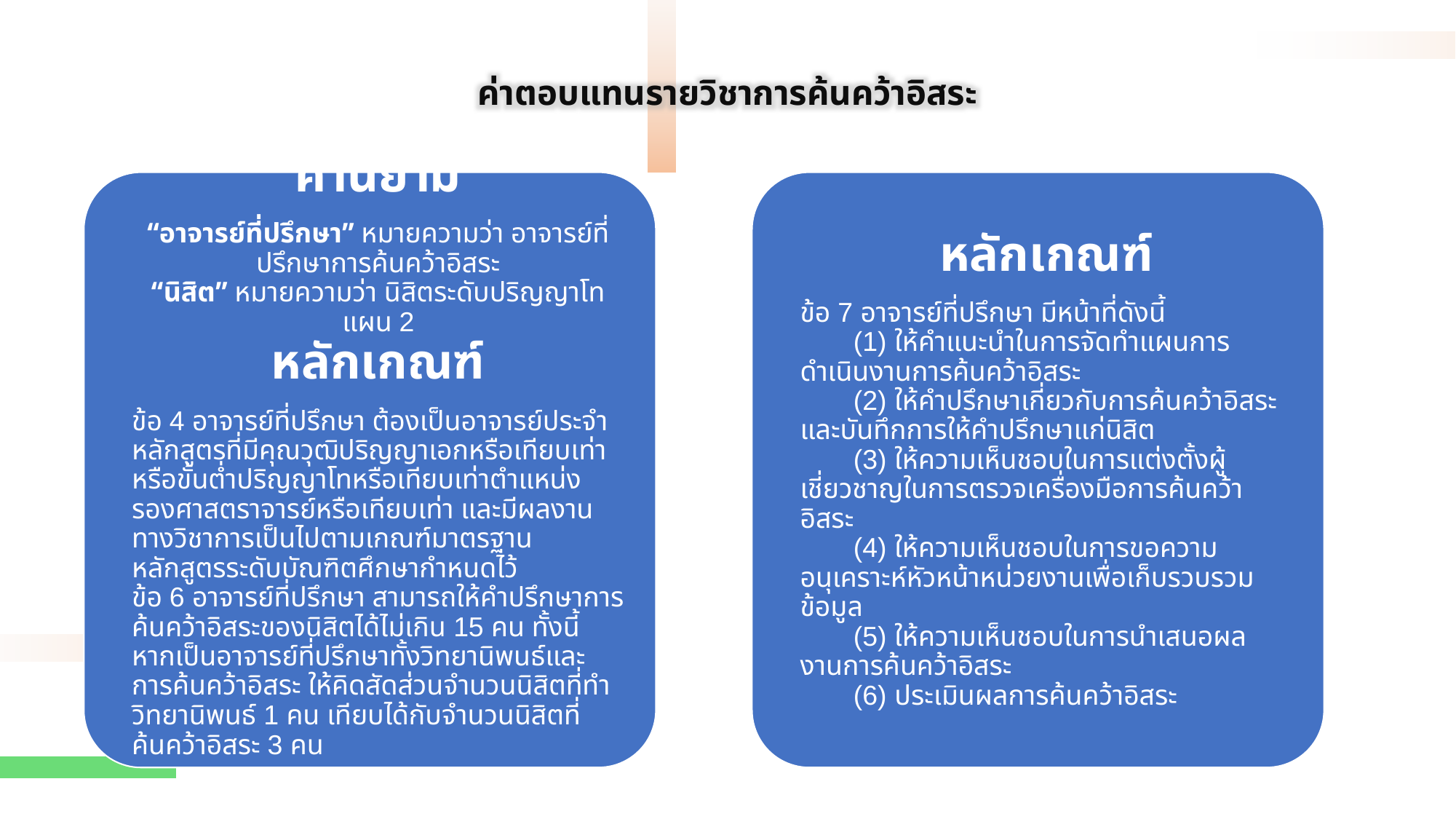

ค่าตอบแทนรายวิชาการค้นคว้าอิสระ
คำนิยาม
“อาจารย์ที่ปรึกษา” หมายความว่า อาจารย์ที่ปรึกษาการค้นคว้าอิสระ
“นิสิต” หมายความว่า นิสิตระดับปริญญาโท แผน 2
หลักเกณฑ์
ข้อ 4 อาจารย์ที่ปรึกษา ต้องเป็นอาจารย์ประจำหลักสูตรที่มีคุณวุฒิปริญญาเอกหรือเทียบเท่า หรือขั้นต่ำปริญญาโทหรือเทียบเท่าตำแหน่งรองศาสตราจารย์หรือเทียบเท่า และมีผลงานทางวิชาการเป็นไปตามเกณฑ์มาตรฐานหลักสูตรระดับบัณฑิตศึกษากำหนดไว้
ข้อ 6 อาจารย์ที่ปรึกษา สามารถให้คำปรึกษาการค้นคว้าอิสระของนิสิตได้ไม่เกิน 15 คน ทั้งนี้ หากเป็นอาจารย์ที่ปรึกษาทั้งวิทยานิพนธ์และการค้นคว้าอิสระ ให้คิดสัดส่วนจำนวนนิสิตที่ทำวิทยานิพนธ์ 1 คน เทียบได้กับจำนวนนิสิตที่ค้นคว้าอิสระ 3 คน

หลักเกณฑ์
ข้อ 7 อาจารย์ที่ปรึกษา มีหน้าที่ดังนี้
       (1) ให้คำแนะนำในการจัดทำแผนการดำเนินงานการค้นคว้าอิสระ
       (2) ให้คำปรึกษาเกี่ยวกับการค้นคว้าอิสระและบันทึกการให้คำปรึกษาแก่นิสิต
       (3) ให้ความเห็นชอบในการแต่งตั้งผู้เชี่ยวชาญในการตรวจเครื่องมือการค้นคว้าอิสระ
       (4) ให้ความเห็นชอบในการขอความอนุเคราะห์หัวหน้าหน่วยงานเพื่อเก็บรวบรวมข้อมูล
       (5) ให้ความเห็นชอบในการนำเสนอผลงานการค้นคว้าอิสระ
       (6) ประเมินผลการค้นคว้าอิสระ